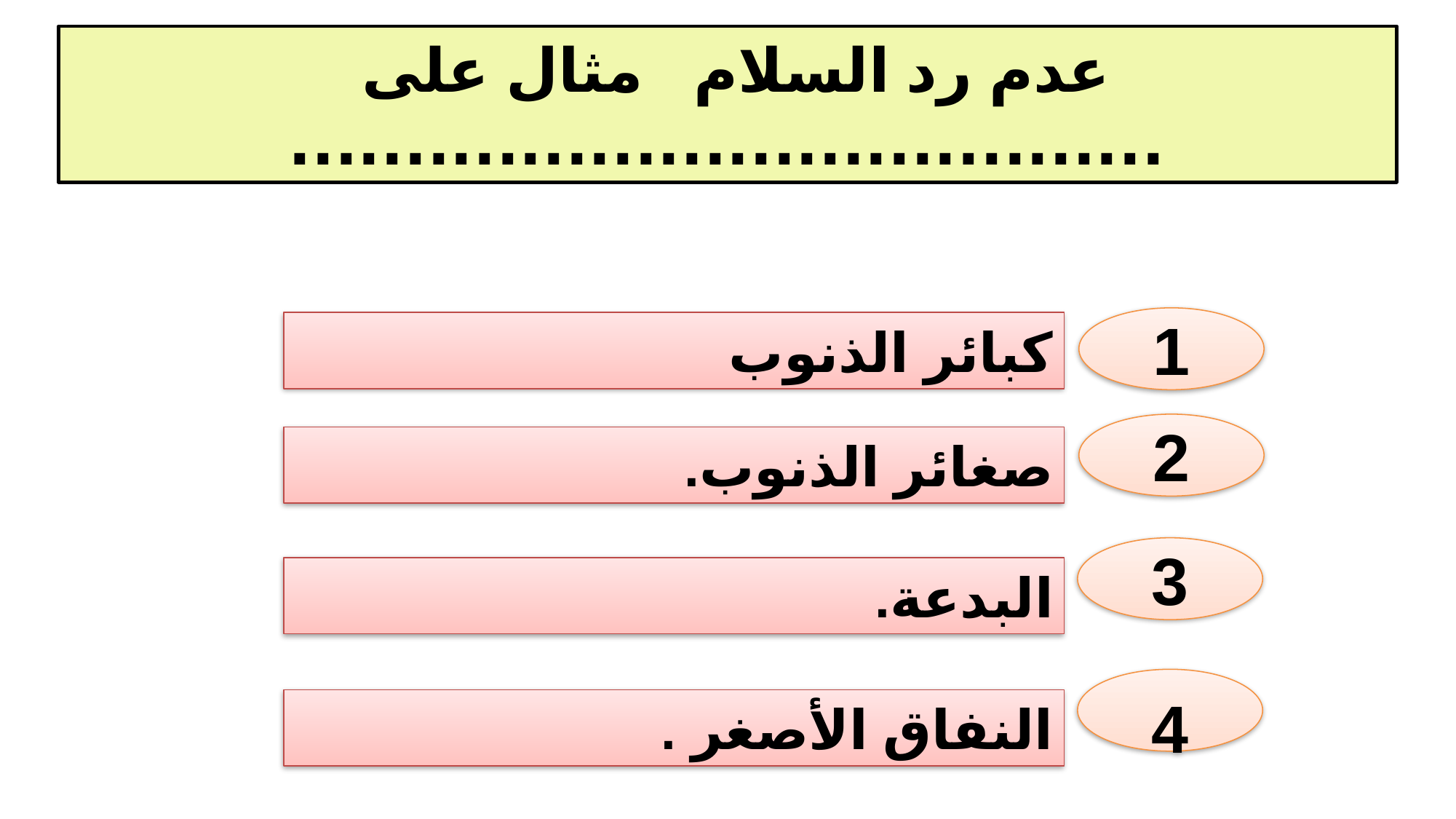

عدم رد السلام   مثال على
......................................
1
كبائر الذنوب
2
صغائر الذنوب.
3
البدعة.
4
النفاق الأصغر .